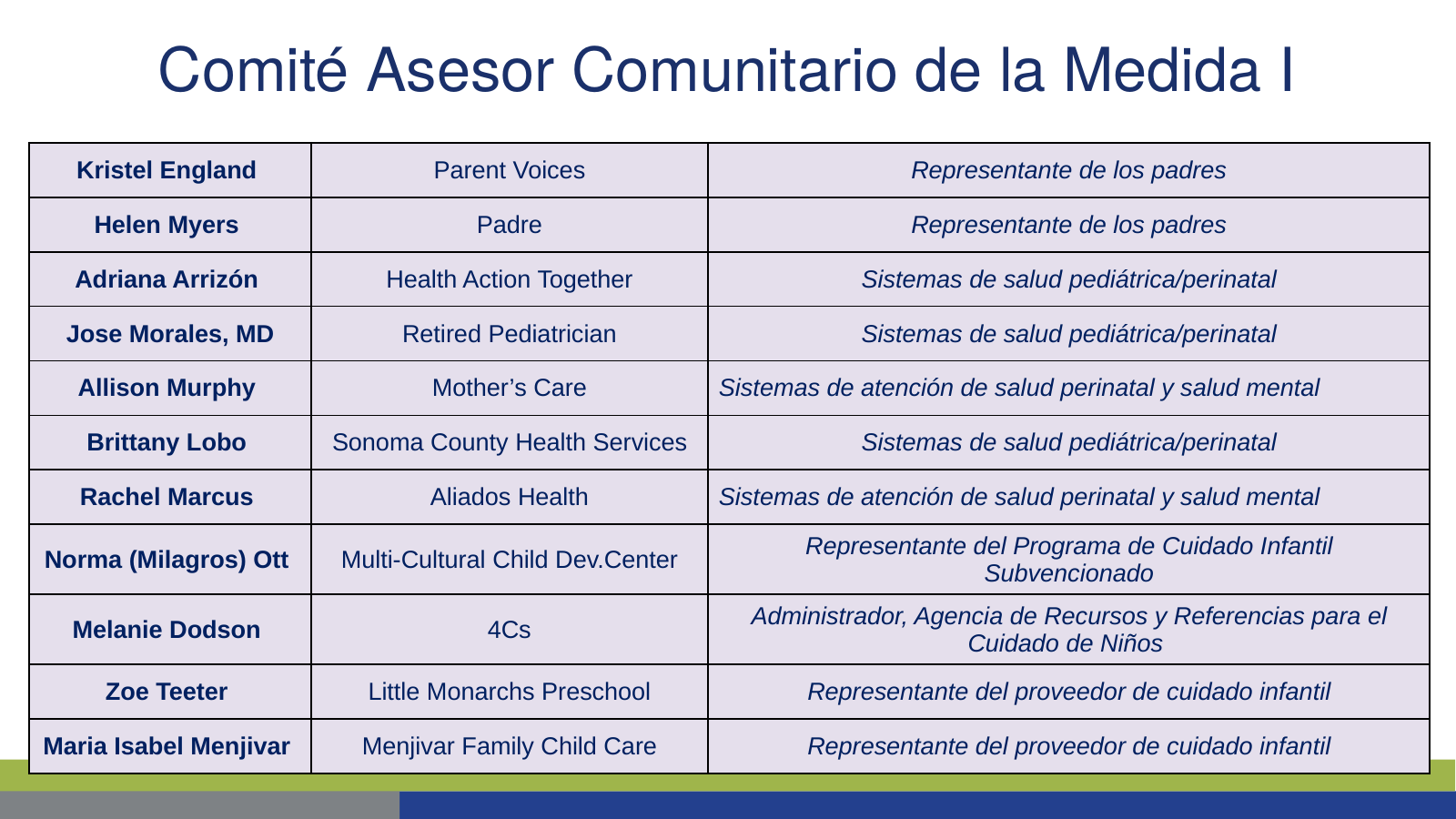

Comité Asesor Comunitario de la Medida I
| Kristel England | Parent Voices | Representante de los padres |
| --- | --- | --- |
| Helen Myers | Padre | Representante de los padres |
| Adriana Arrizón | Health Action Together | Sistemas de salud pediátrica/perinatal |
| Jose Morales, MD | Retired Pediatrician | Sistemas de salud pediátrica/perinatal |
| Allison Murphy | Mother’s Care | Sistemas de atención de salud perinatal y salud mental |
| Brittany Lobo | Sonoma County Health Services | Sistemas de salud pediátrica/perinatal |
| Rachel Marcus | Aliados Health | Sistemas de atención de salud perinatal y salud mental |
| Norma (Milagros) Ott | Multi-Cultural Child Dev.Center | Representante del Programa de Cuidado Infantil Subvencionado |
| Melanie Dodson | 4Cs | Administrador, Agencia de Recursos y Referencias para el Cuidado de Niños |
| Zoe Teeter | Little Monarchs Preschool | Representante del proveedor de cuidado infantil |
| Maria Isabel Menjivar | Menjivar Family Child Care | Representante del proveedor de cuidado infantil |